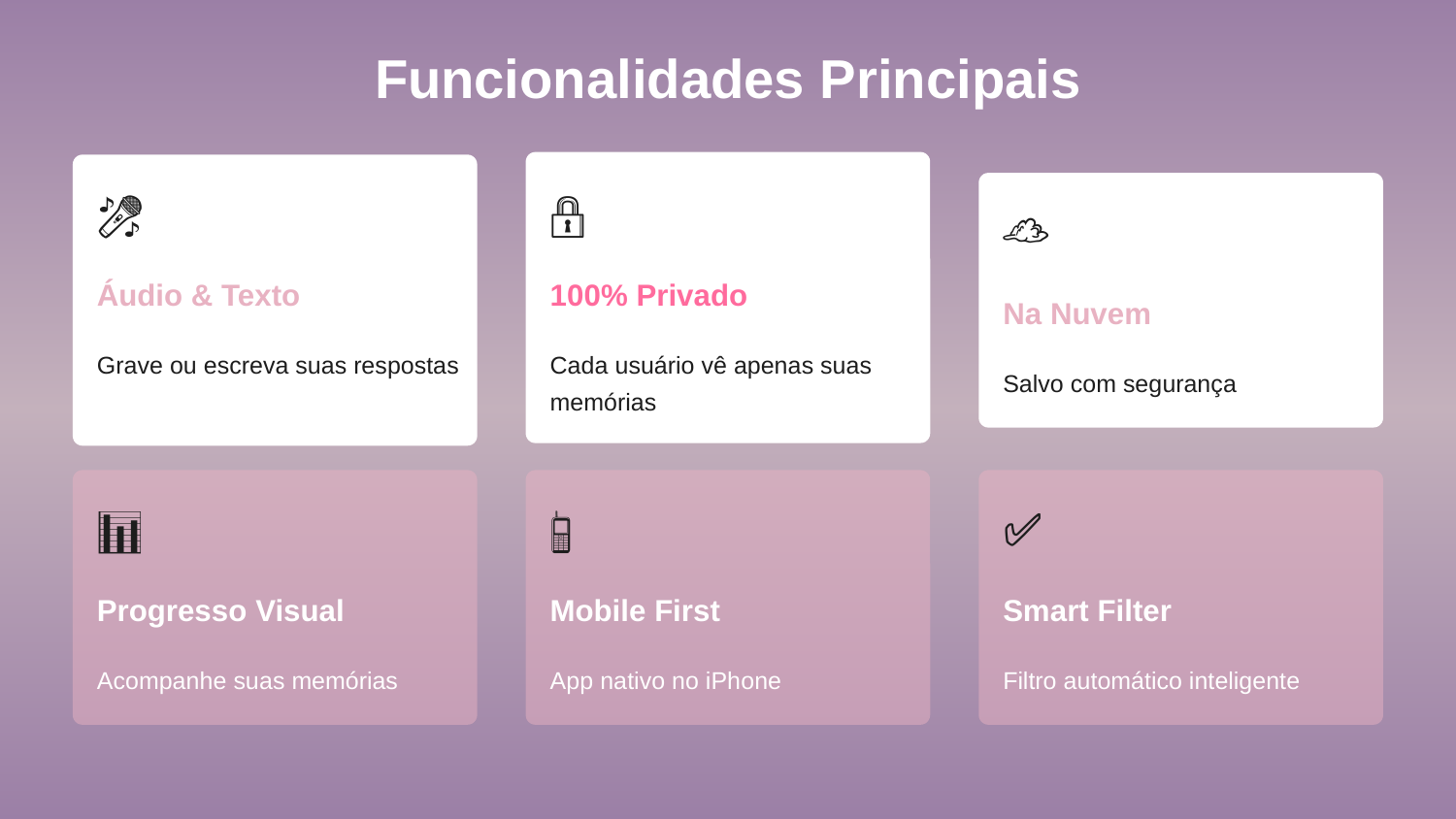

Funcionalidades Principais

🎤
🔒
☁️
Áudio & Texto
100% Privado
Na Nuvem
Grave ou escreva suas respostas
Cada usuário vê apenas suas memórias
Salvo com segurança

📊
📱
✅
Progresso Visual
Mobile First
Smart Filter
Acompanhe suas memórias
App nativo no iPhone
Filtro automático inteligente